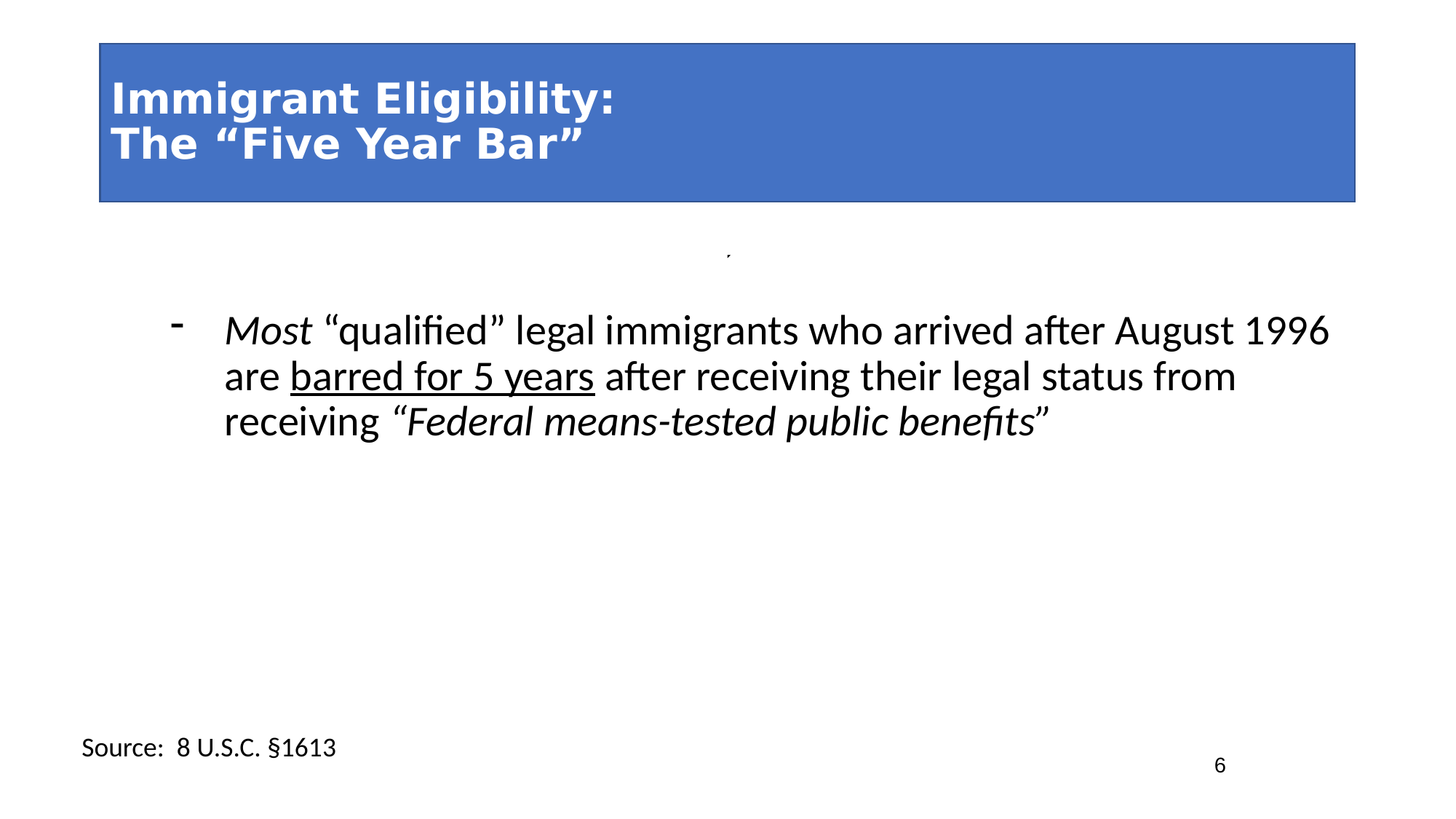

# Immigrant Eligibility: The “Five Year Bar”

Most “qualified” legal immigrants who arrived after August 1996 are barred for 5 years after receiving their legal status from receiving “Federal means-tested public benefits”

Source:  8 U.S.C. §1613
6